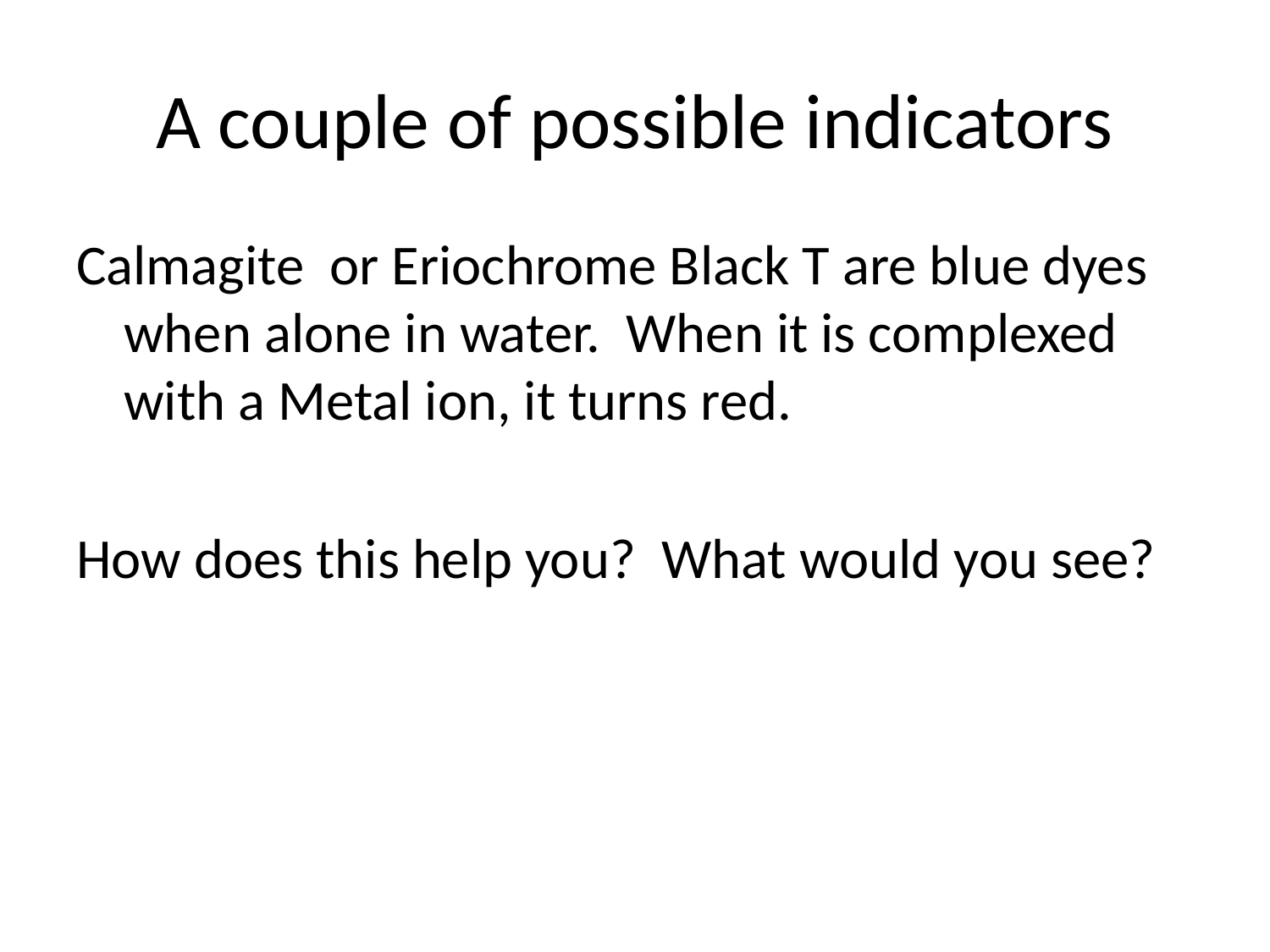

# A couple of possible indicators
Calmagite  or Eriochrome Black T are blue dyes when alone in water.  When it is complexed with a Metal ion, it turns red.

How does this help you?  What would you see?